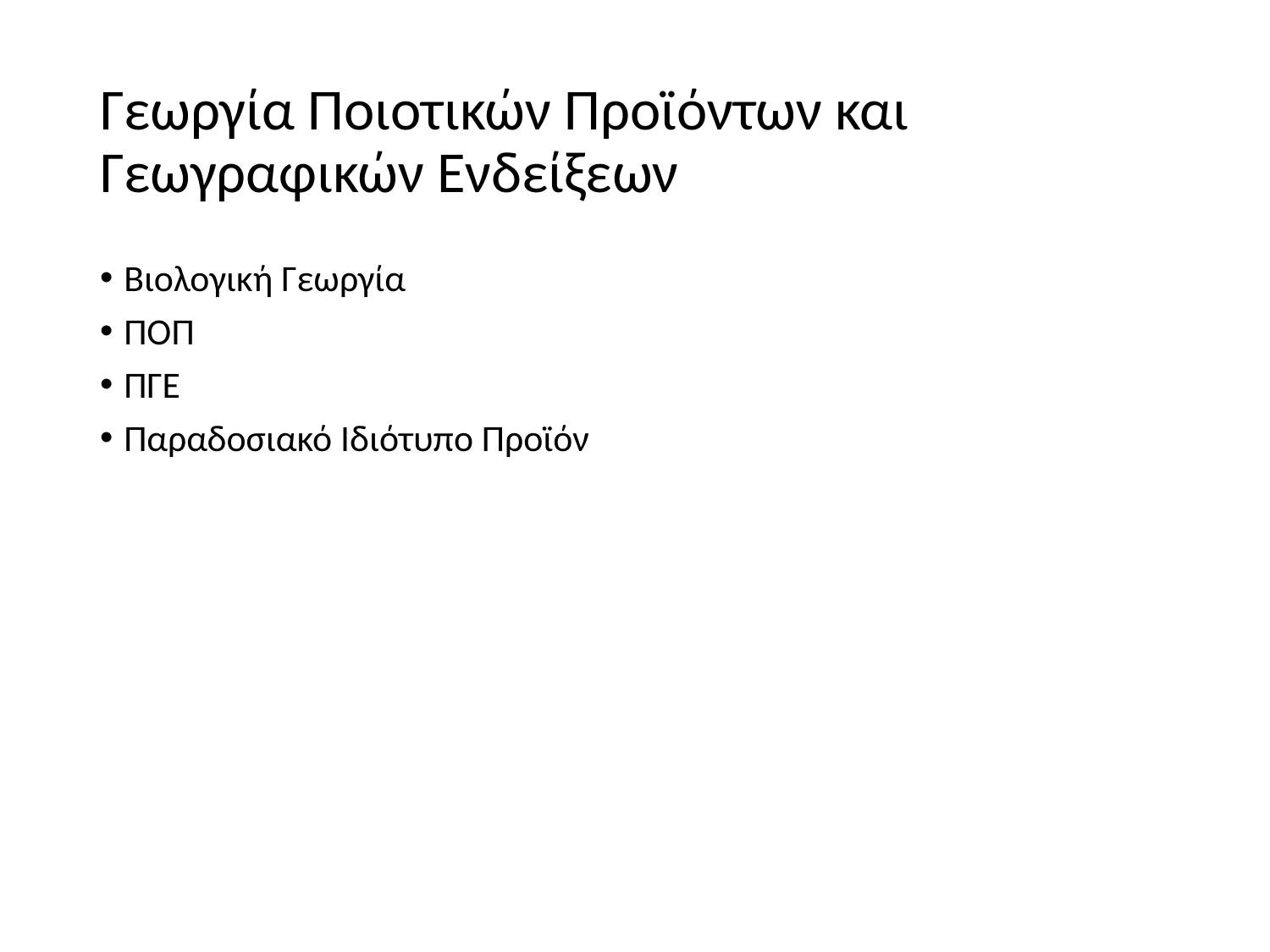

# Γεωργία Ποιοτικών Προϊόντων και Γεωγραφικών Ενδείξεων
Βιολογική Γεωργία
ΠΟΠ
ΠΓΕ
Παραδοσιακό Ιδιότυπο Προϊόν